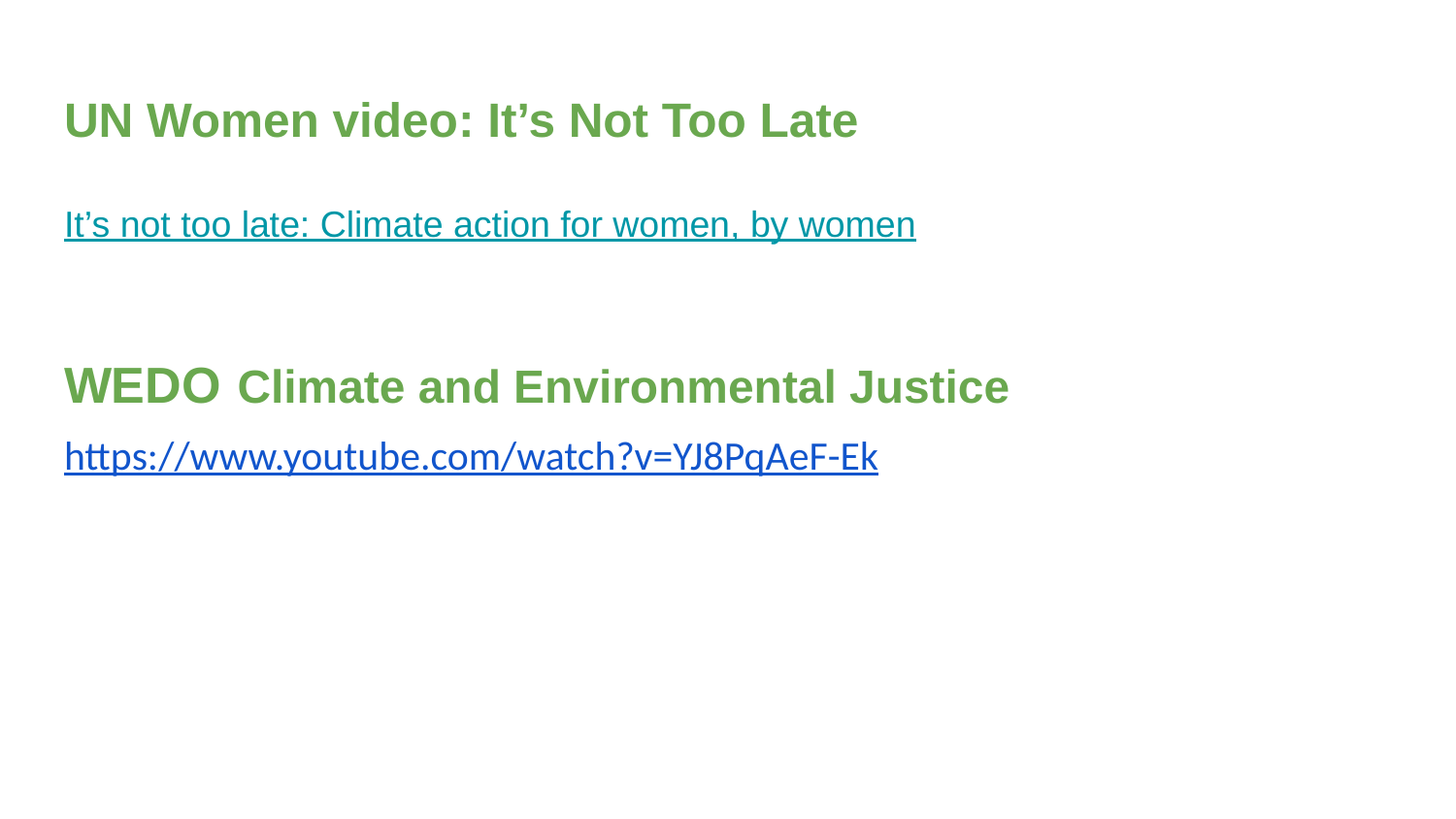

# UN Women video: It’s Not Too Late
It’s not too late: Climate action for women, by women

WEDO Climate and Environmental Justice
https://www.youtube.com/watch?v=YJ8PqAeF-Ek